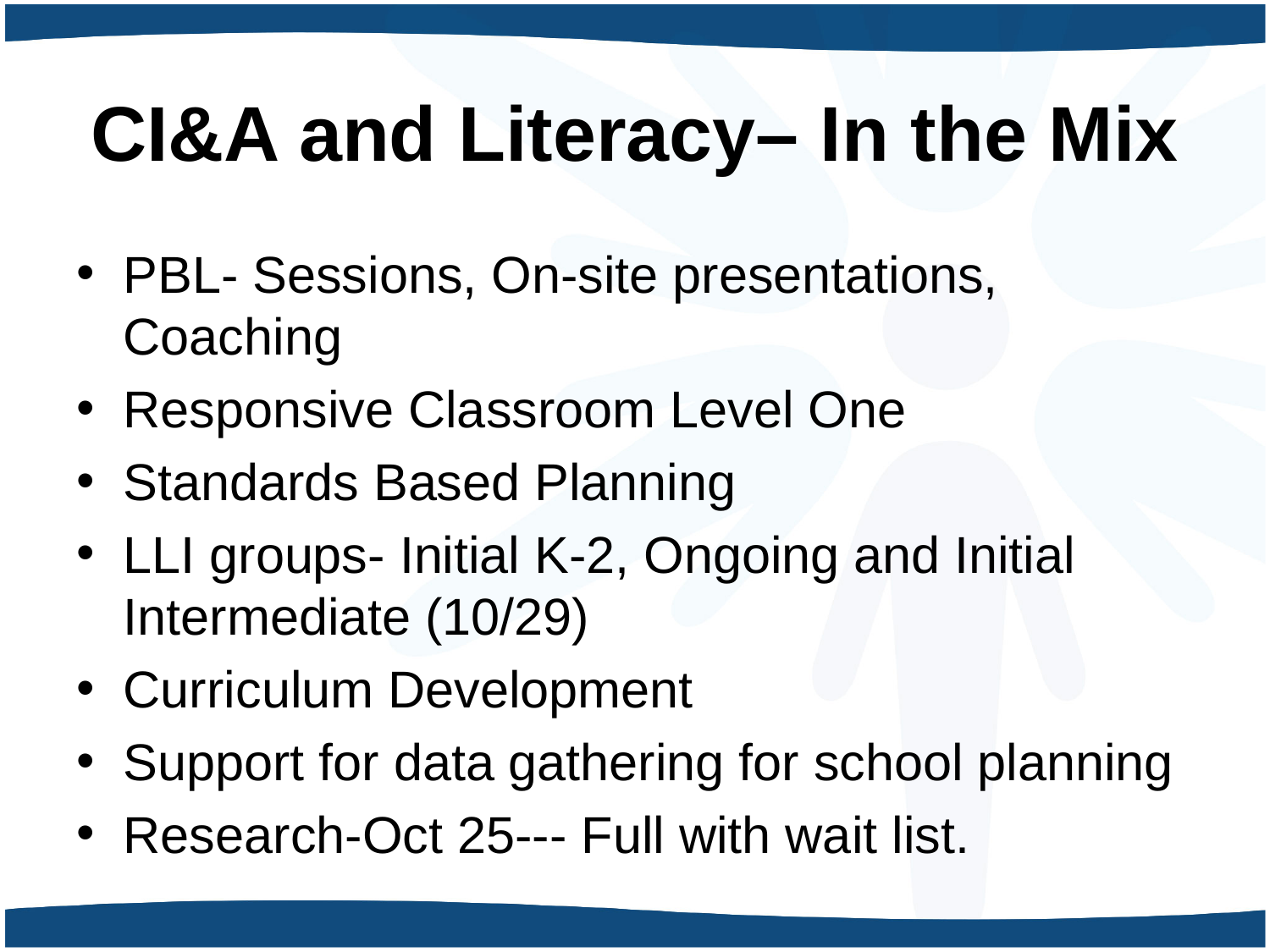

# CI&A and Literacy– In the Mix
PBL- Sessions, On-site presentations, Coaching
Responsive Classroom Level One
Standards Based Planning
LLI groups- Initial K-2, Ongoing and Initial Intermediate (10/29)
Curriculum Development
Support for data gathering for school planning
Research-Oct 25--- Full with wait list.